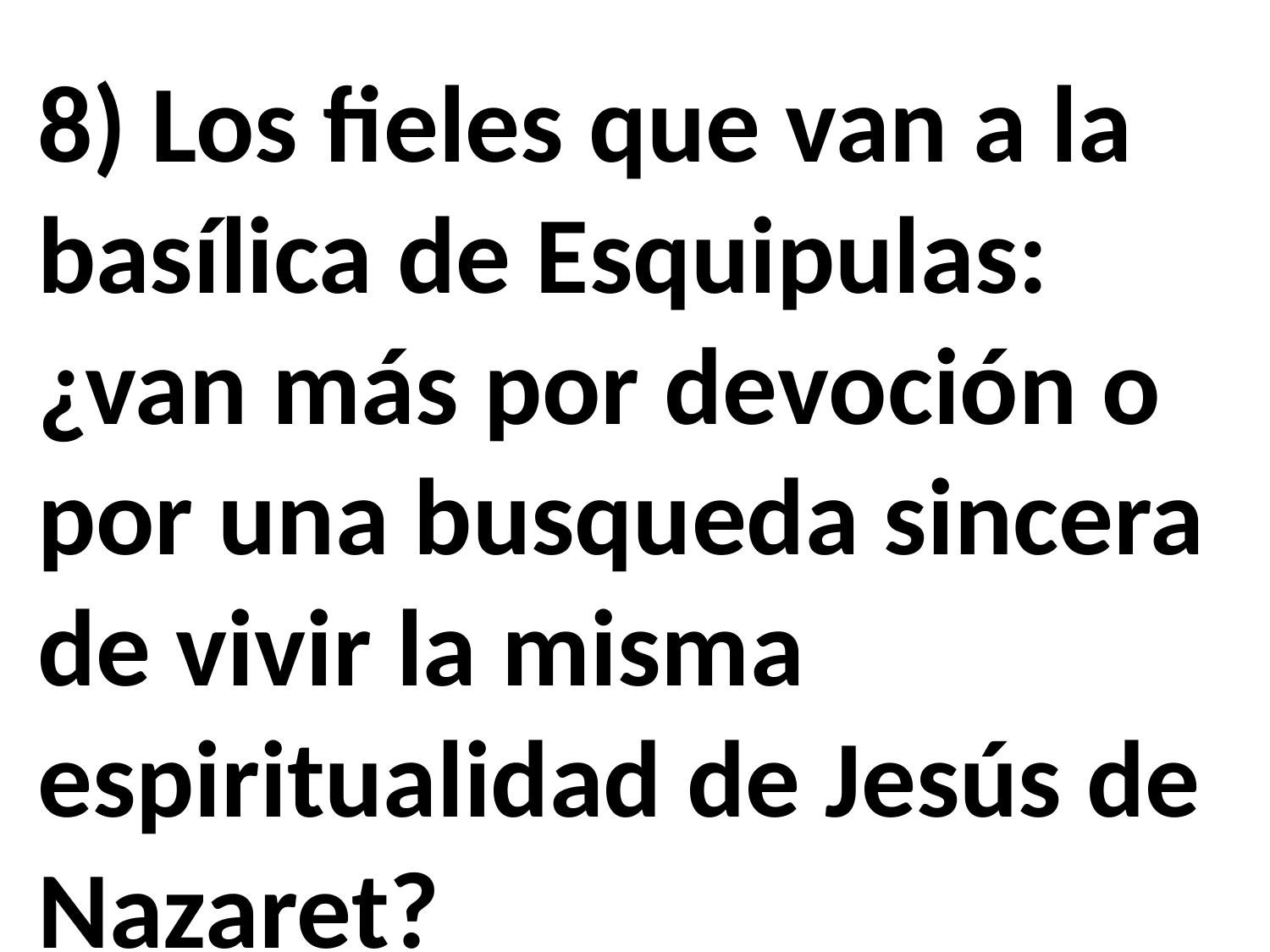

8) Los fieles que van a la basílica de Esquipulas: ¿van más por devoción o por una busqueda sincera de vivir la misma espiritualidad de Jesús de Nazaret?